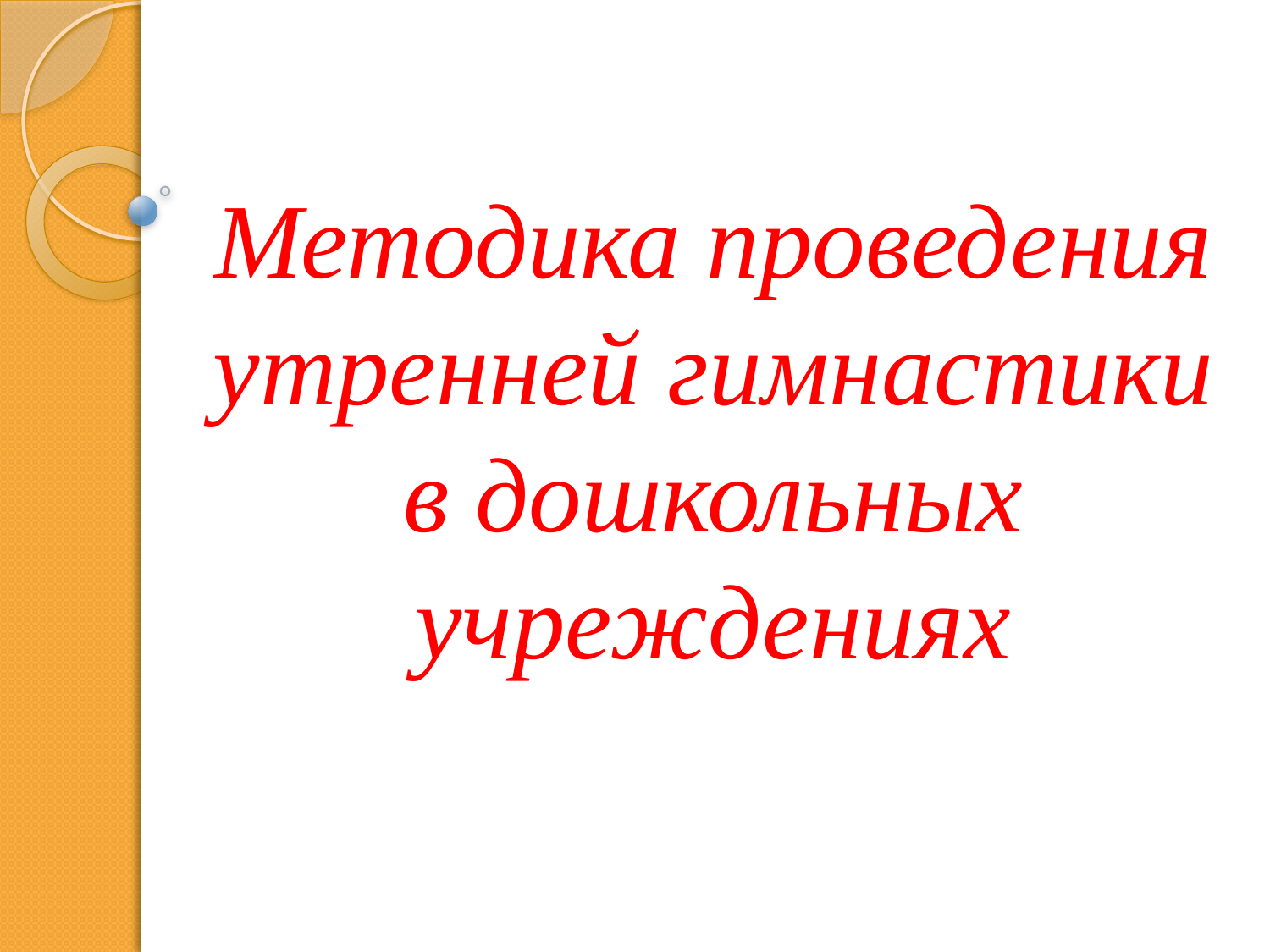

# Методика проведения утренней гимнастики в дошкольных учреждениях